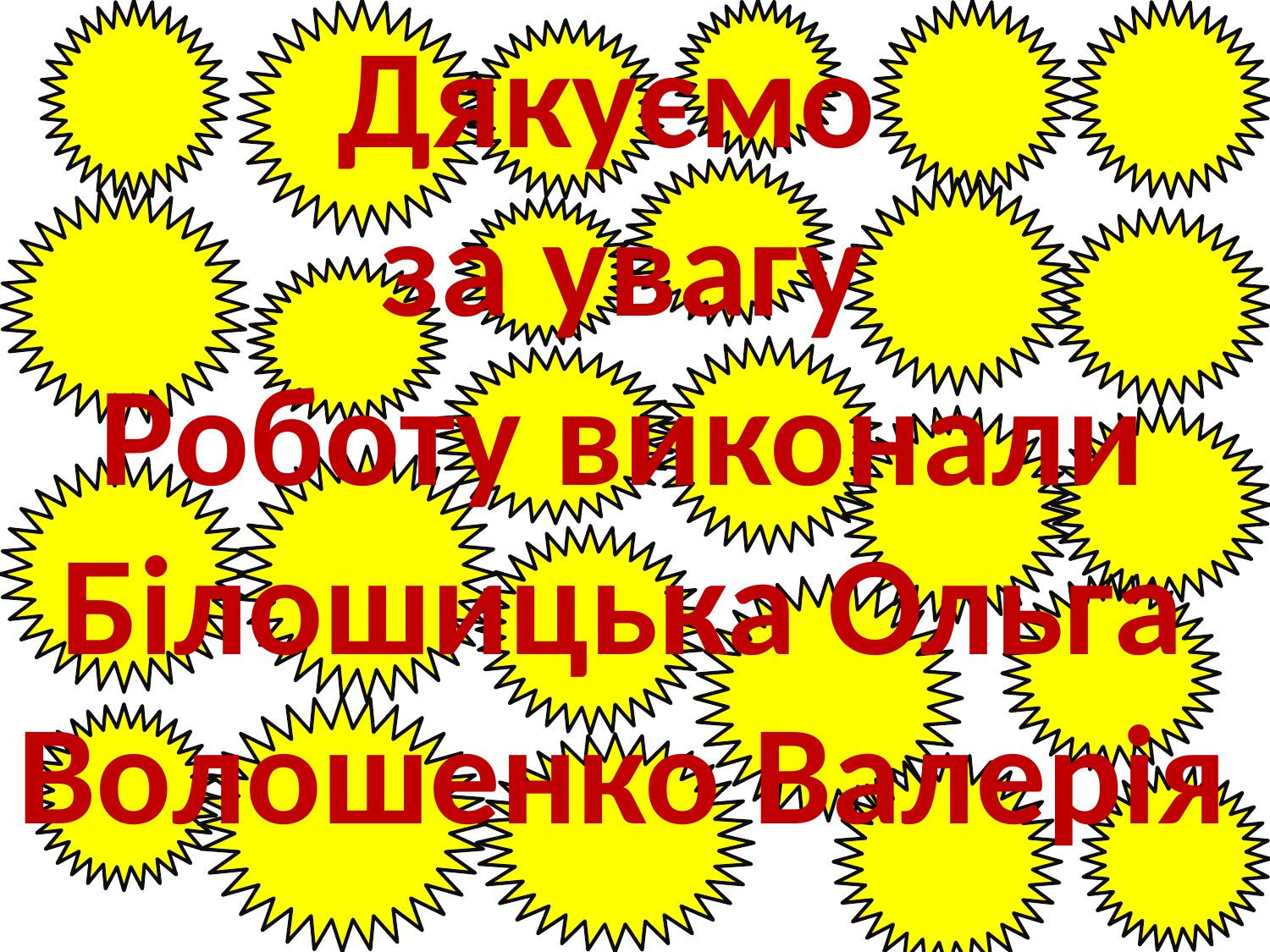

Дякуємо
за увагу
Роботу виконали
Білошицька Ольга
Волошенко Валерія